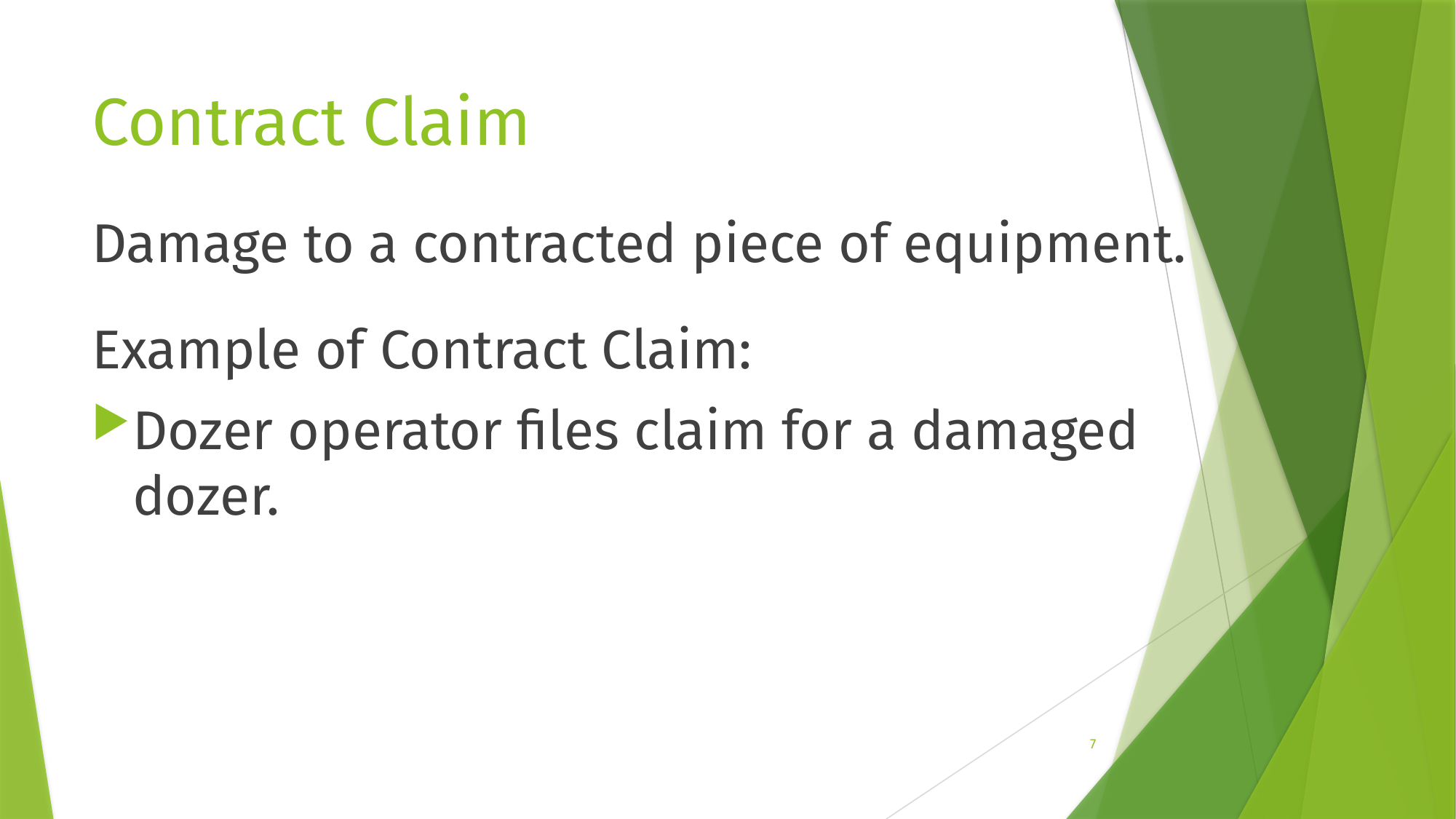

# Contract Claim
Damage to a contracted piece of equipment.

Example of Contract Claim:
Dozer operator files claim for a damaged dozer.

7